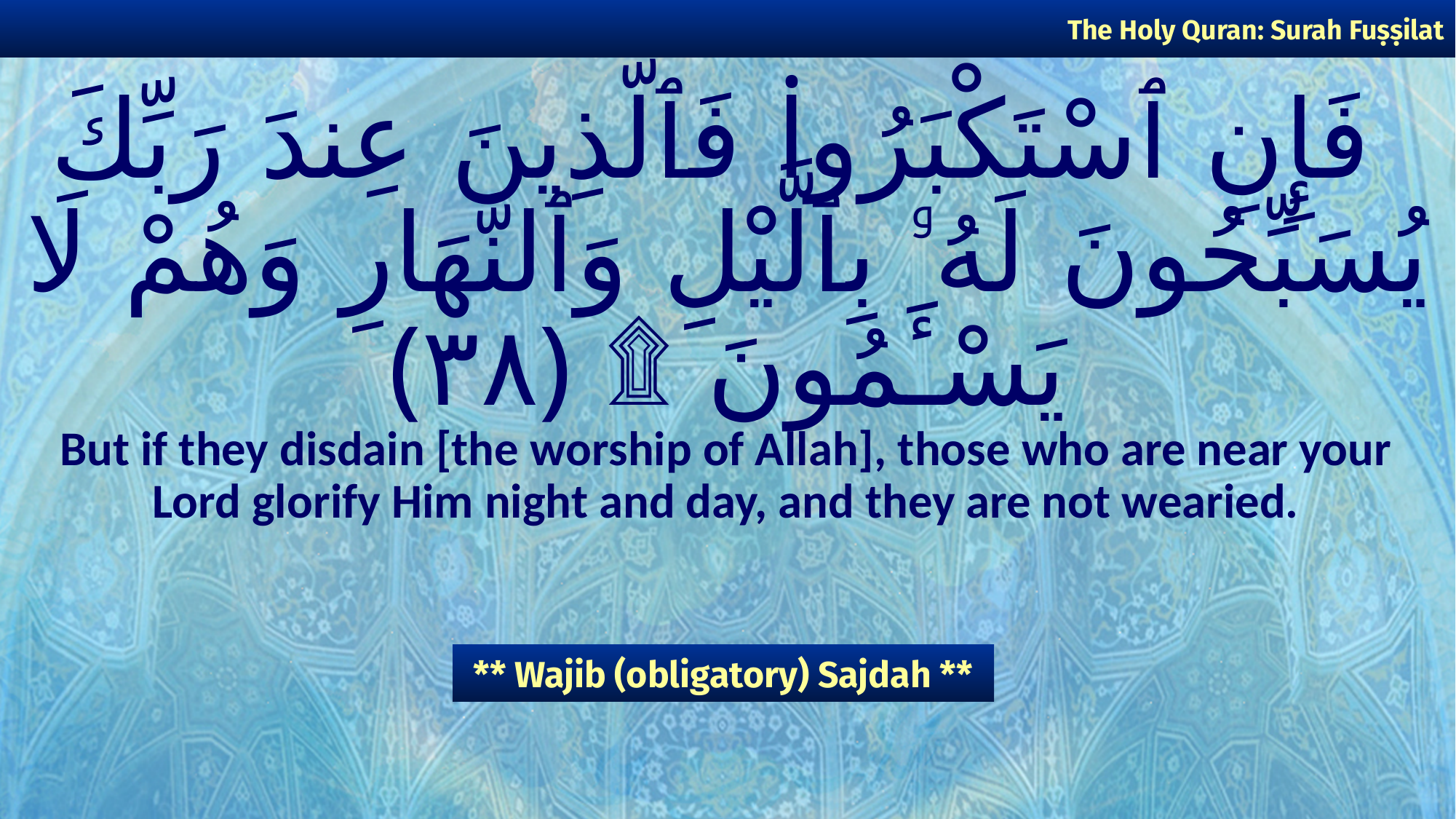

The Holy Quran: Surah Fuṣṣilat
# فَإِنِ ٱسْتَكْبَرُوا۟ فَٱلَّذِينَ عِندَ رَبِّكَ يُسَبِّحُونَ لَهُۥ بِٱلَّيْلِ وَٱلنَّهَارِ وَهُمْ لَا يَسْـَٔمُونَ ۩ ﴿٣٨﴾
But if they disdain [the worship of Allah], those who are near your Lord glorify Him night and day, and they are not wearied.

** Wajib (obligatory) Sajdah **